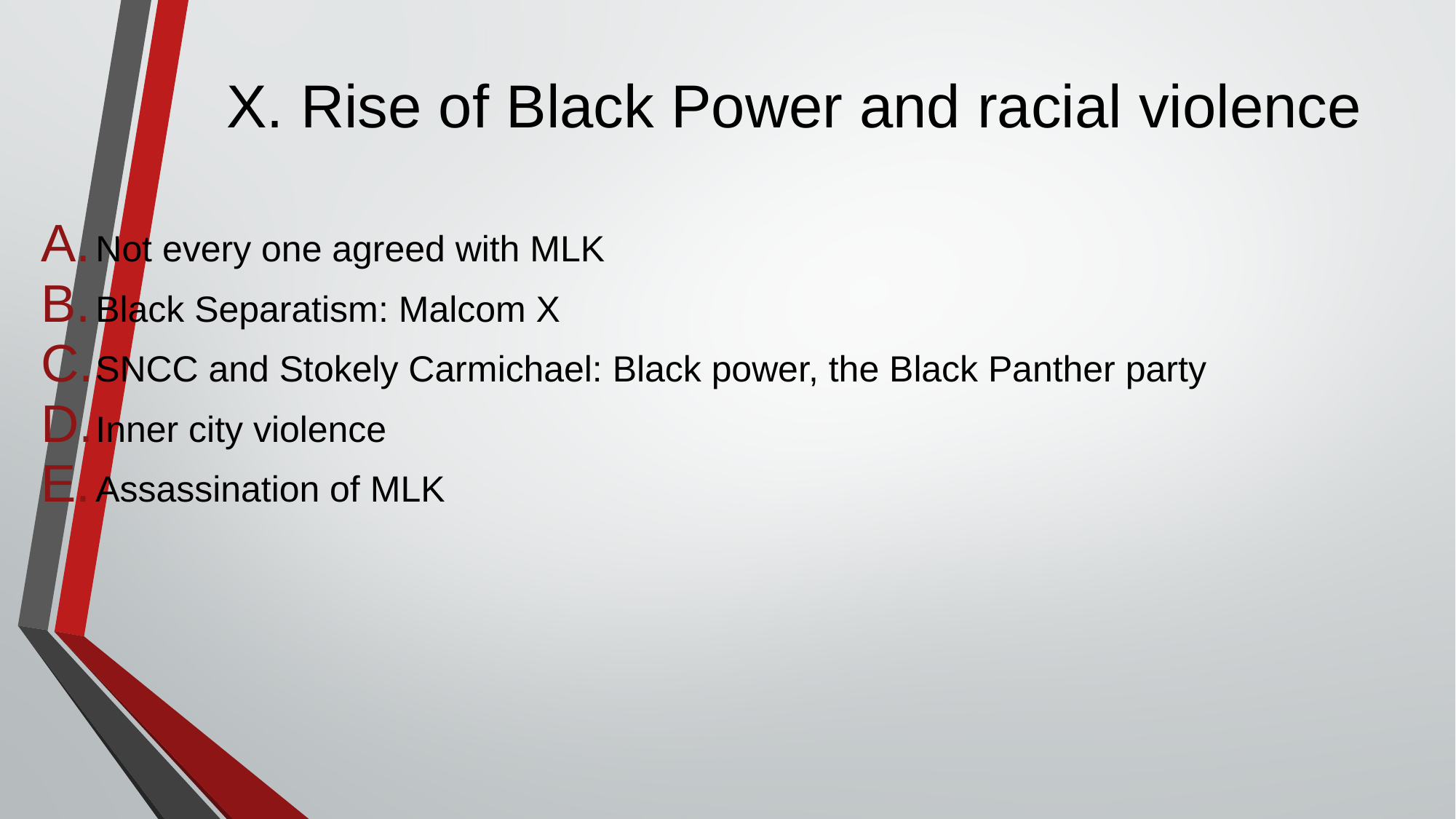

# X. Rise of Black Power and racial violence
Not every one agreed with MLK
Black Separatism: Malcom X
SNCC and Stokely Carmichael: Black power, the Black Panther party
Inner city violence
Assassination of MLK